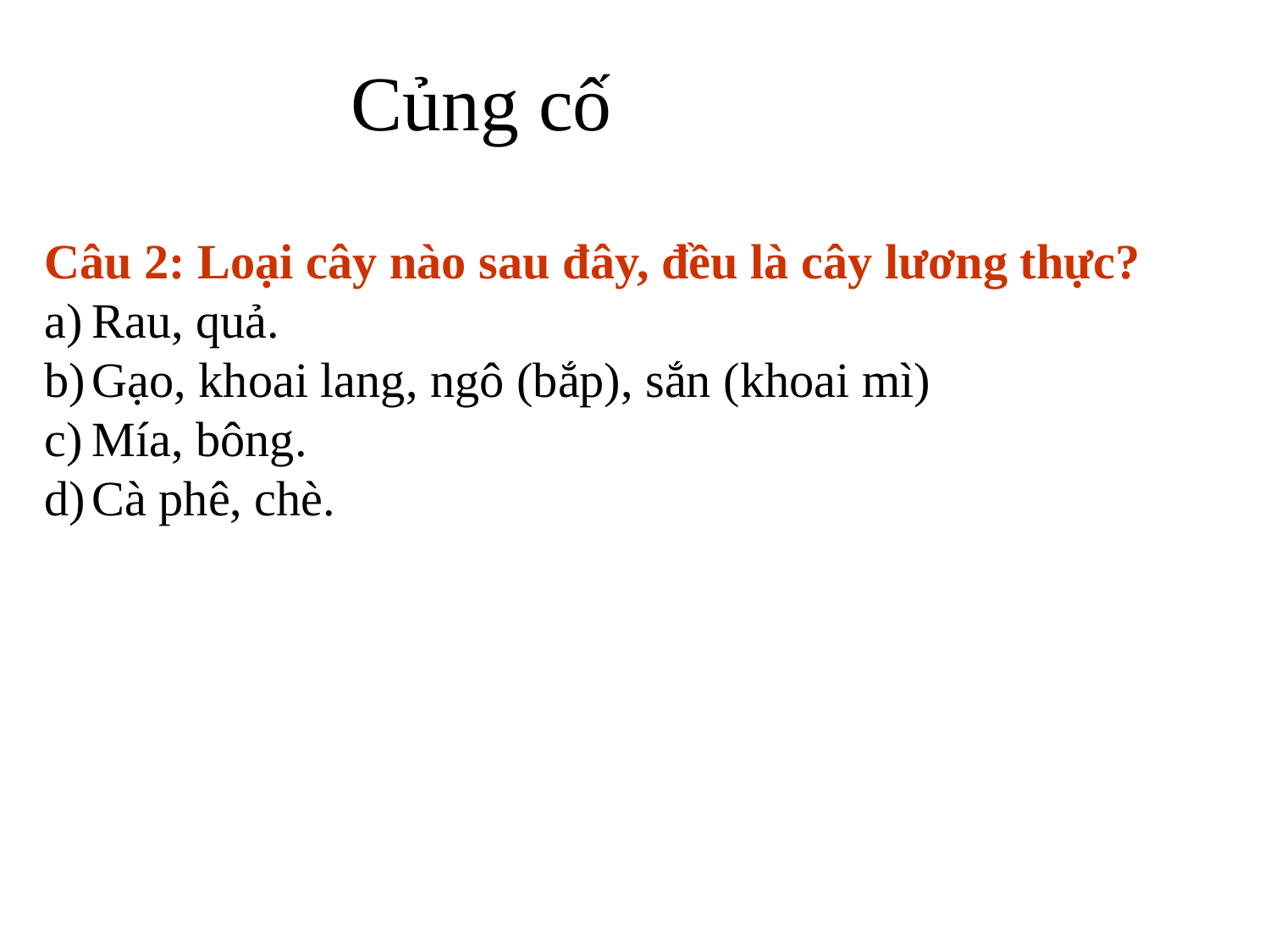

Củng cố
Câu 2: Loại cây nào sau đây, đều là cây lương thực?
Rau, quả.
Gạo, khoai lang, ngô (bắp), sắn (khoai mì)
Mía, bông.
Cà phê, chè.